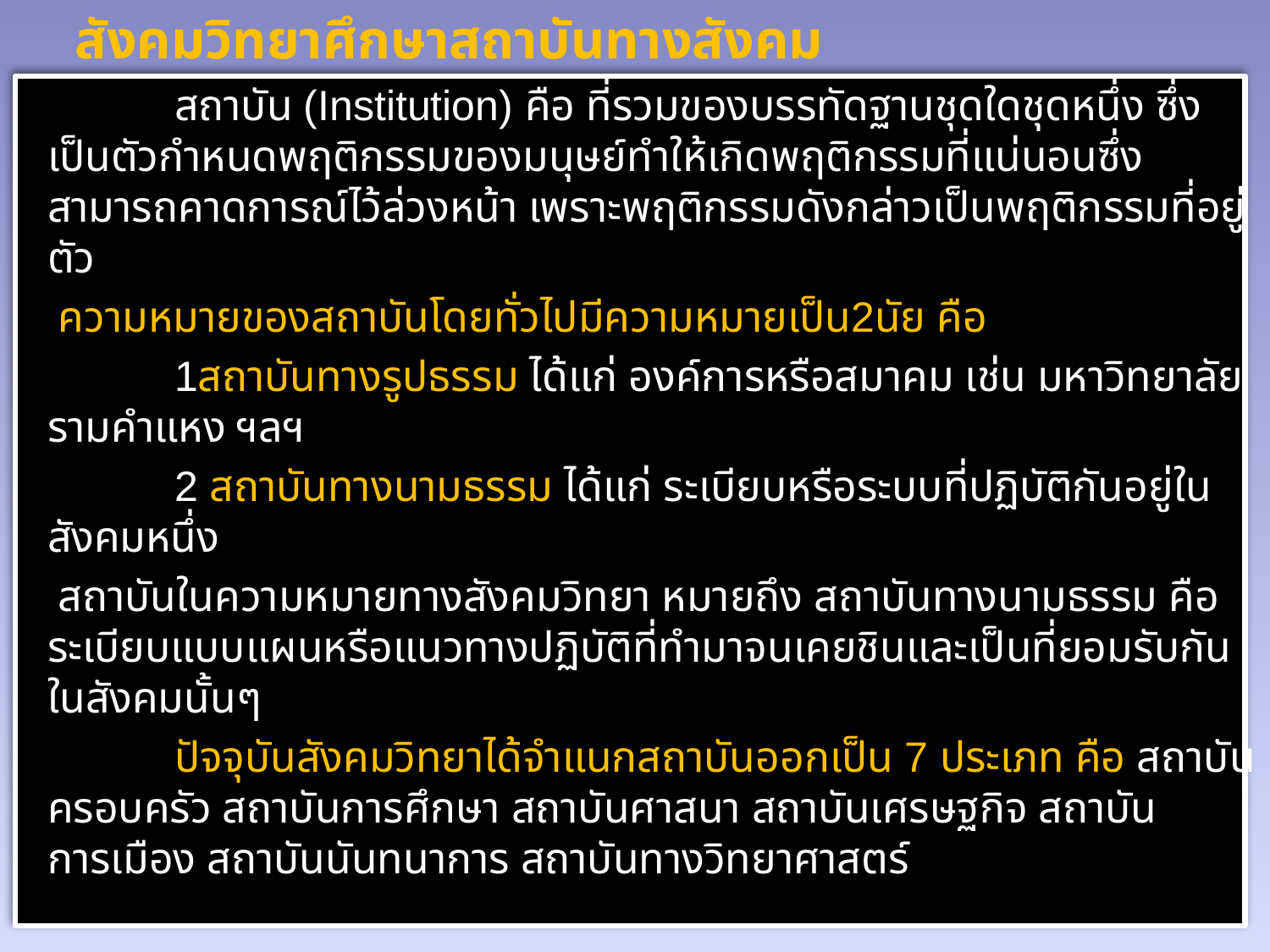

สังคมวิทยาศึกษาสถาบันทางสังคม
	สถาบัน (Institution) คือ ที่รวมของบรรทัดฐานชุดใดชุดหนึ่ง ซึ่งเป็นตัวกำหนดพฤติกรรมของมนุษย์ทำให้เกิดพฤติกรรมที่แน่นอนซึ่งสามารถคาดการณ์ไว้ล่วงหน้า เพราะพฤติกรรมดังกล่าวเป็นพฤติกรรมที่อยู่ตัว
 ความหมายของสถาบันโดยทั่วไปมีความหมายเป็น2นัย คือ
   	1สถาบันทางรูปธรรม ได้แก่ องค์การหรือสมาคม เช่น มหาวิทยาลัย  รามคำแหง ฯลฯ
  	2 สถาบันทางนามธรรม ได้แก่ ระเบียบหรือระบบที่ปฏิบัติกันอยู่ในสังคมหนึ่ง
 สถาบันในความหมายทางสังคมวิทยา หมายถึง สถาบันทางนามธรรม คือ ระเบียบแบบแผนหรือแนวทางปฏิบัติที่ทำมาจนเคยชินและเป็นที่ยอมรับกันในสังคมนั้นๆ
	ปัจจุบันสังคมวิทยาได้จำแนกสถาบันออกเป็น 7 ประเภท คือ สถาบันครอบครัว สถาบันการศึกษา สถาบันศาสนา สถาบันเศรษฐกิจ สถาบันการเมือง สถาบันนันทนาการ สถาบันทางวิทยาศาสตร์